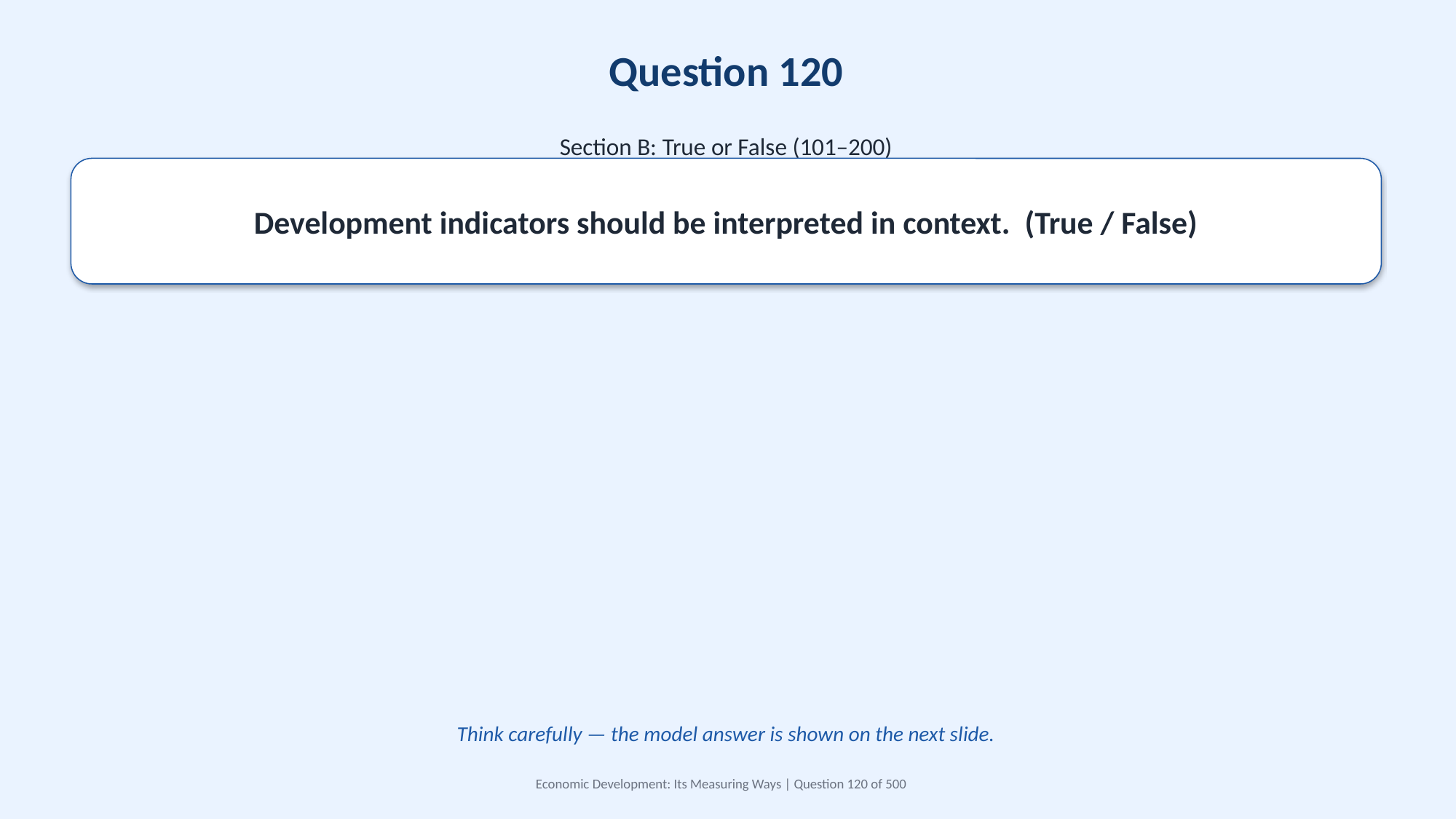

Question 120
Section B: True or False (101–200)
Development indicators should be interpreted in context.  (True / False)
Think carefully — the model answer is shown on the next slide.
Economic Development: Its Measuring Ways | Question 120 of 500